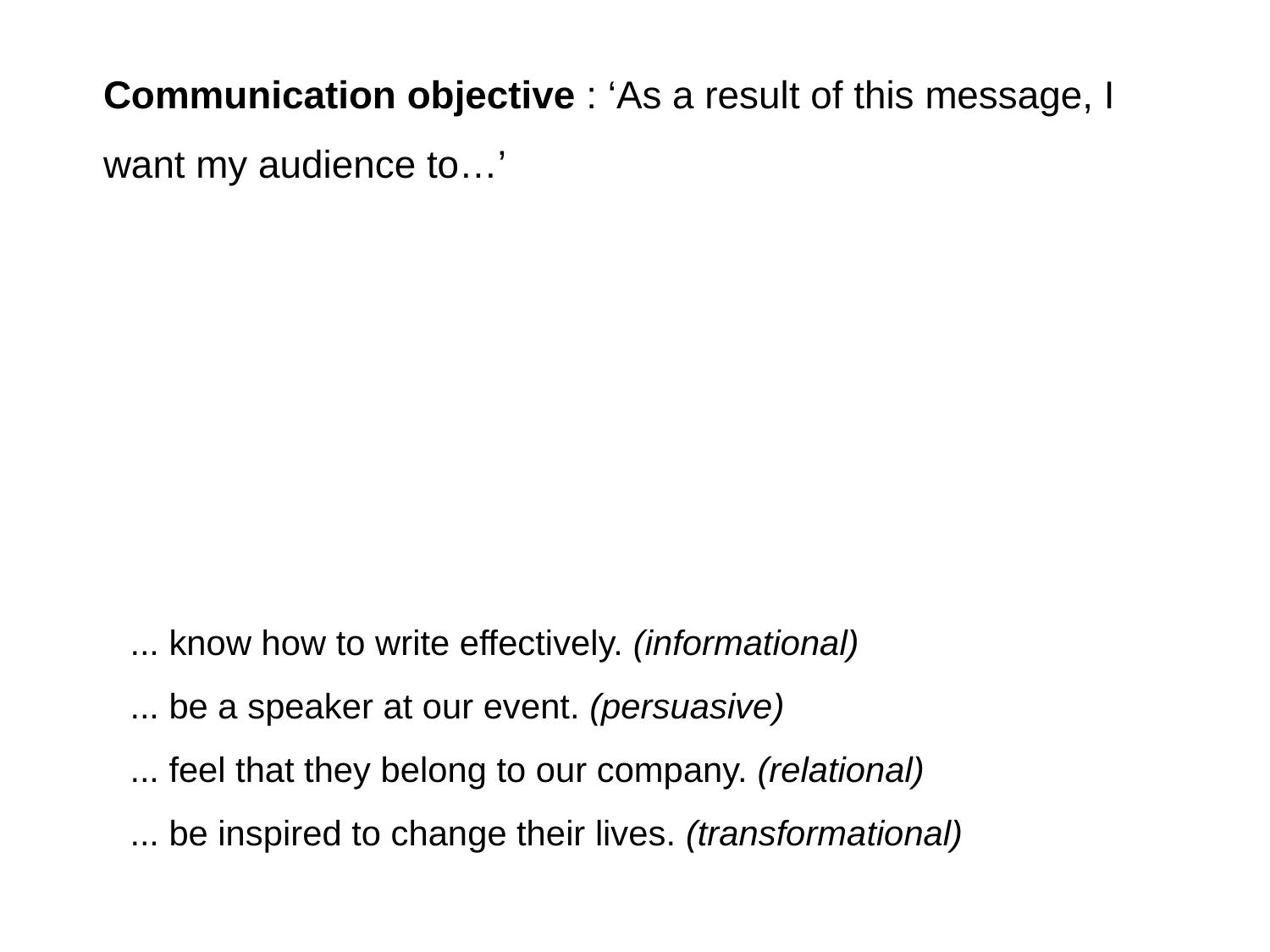

Communication objective : ‘As a result of this message, I want my audience to…’

... know how to write effectively. (informational)
... be a speaker at our event. (persuasive)
... feel that they belong to our company. (relational)
... be inspired to change their lives. (transformational)